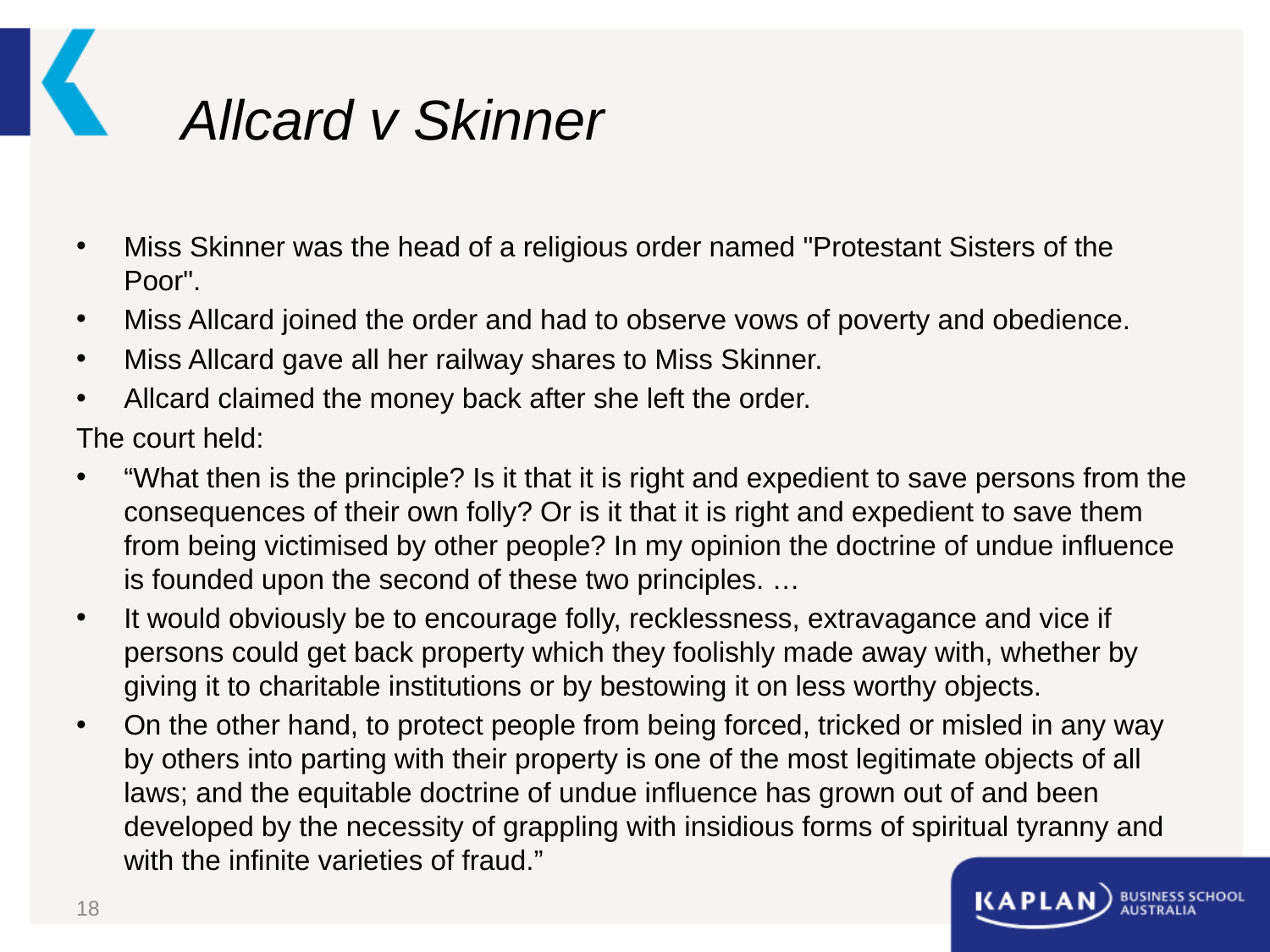

# Allcard v Skinner
Miss Skinner was the head of a religious order named "Protestant Sisters of the Poor".
Miss Allcard joined the order and had to observe vows of poverty and obedience.
Miss Allcard gave all her railway shares to Miss Skinner.
Allcard claimed the money back after she left the order.
The court held:
“What then is the principle? Is it that it is right and expedient to save persons from the consequences of their own folly? Or is it that it is right and expedient to save them from being victimised by other people? In my opinion the doctrine of undue influence is founded upon the second of these two principles. …
It would obviously be to encourage folly, recklessness, extravagance and vice if persons could get back property which they foolishly made away with, whether by giving it to charitable institutions or by bestowing it on less worthy objects.
On the other hand, to protect people from being forced, tricked or misled in any way by others into parting with their property is one of the most legitimate objects of all laws; and the equitable doctrine of undue influence has grown out of and been developed by the necessity of grappling with insidious forms of spiritual tyranny and with the infinite varieties of fraud.”
18